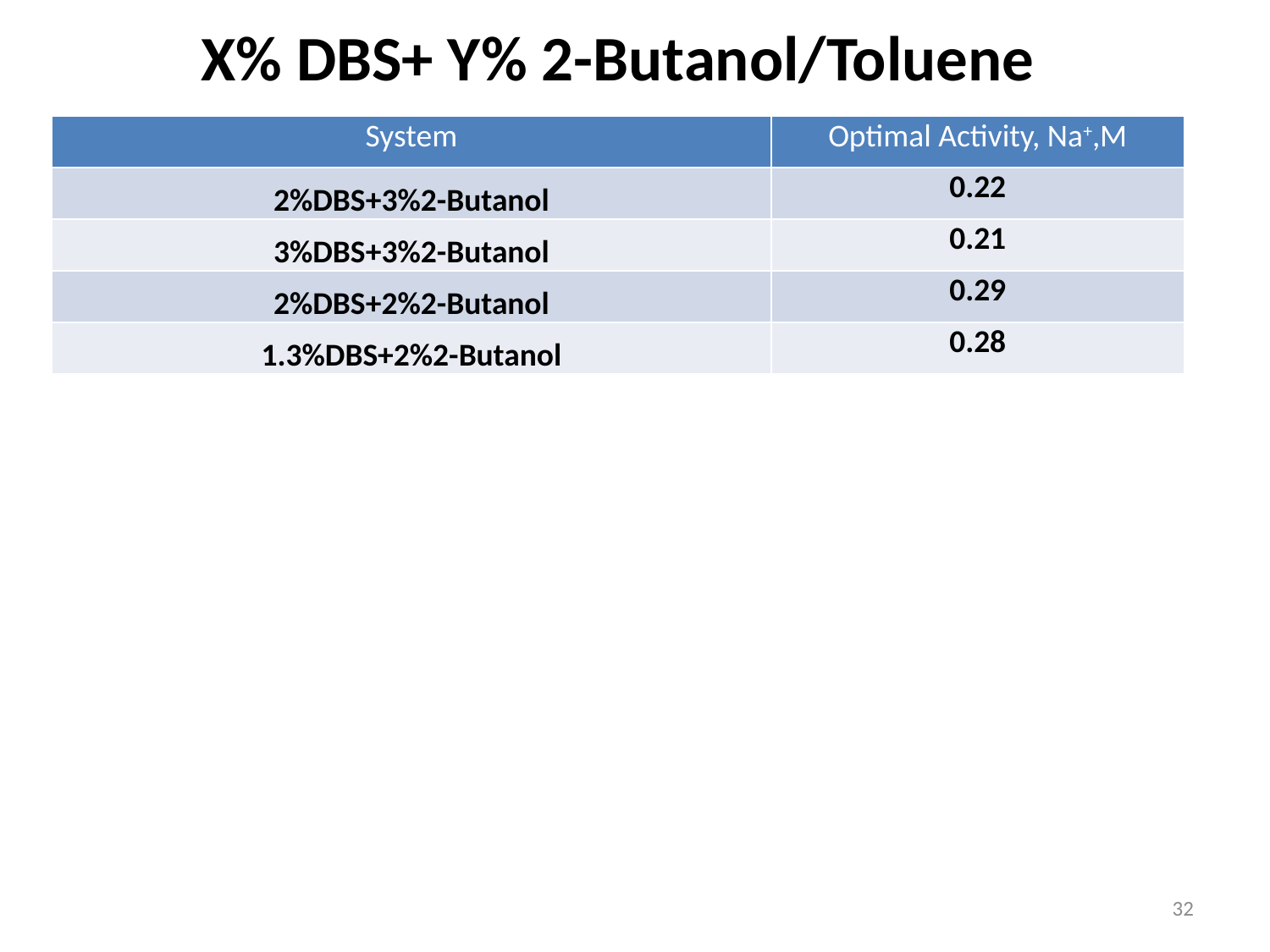

X% DBS+ Y% 2-Butanol/Toluene
| System | Optimal Activity, Na+,M |
| --- | --- |
| 2%DBS+3%2-Butanol | 0.22 |
| 3%DBS+3%2-Butanol | 0.21 |
| 2%DBS+2%2-Butanol | 0.29 |
| 1.3%DBS+2%2-Butanol | 0.28 |
32